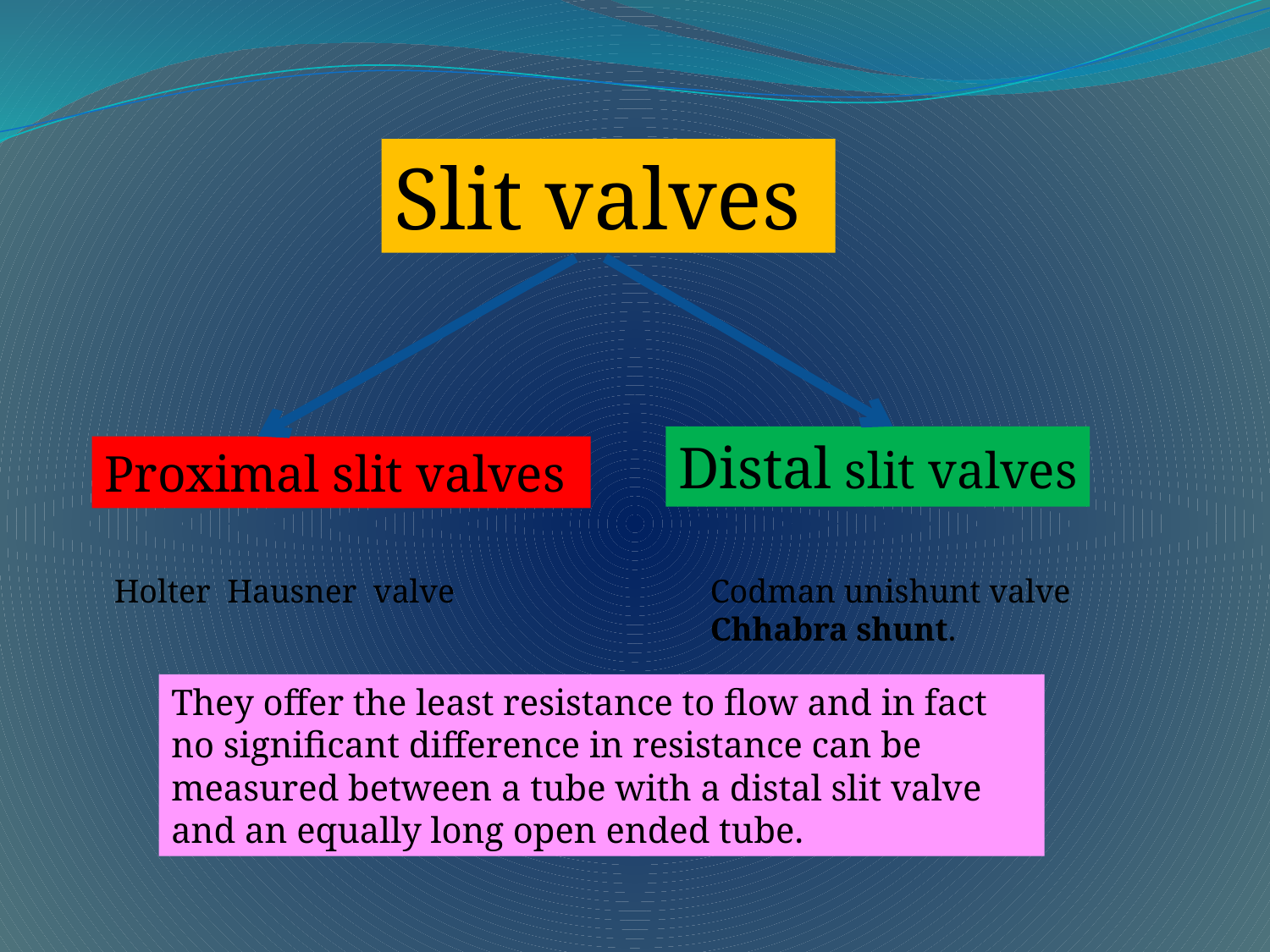

Slit valves
Distal slit valves
Proximal slit valves
Holter  Hausner  valve
Codman unishunt valve
Chhabra shunt.
They offer the least resistance to flow and in fact no significant difference in resistance can be measured between a tube with a distal slit valve and an equally long open ended tube.